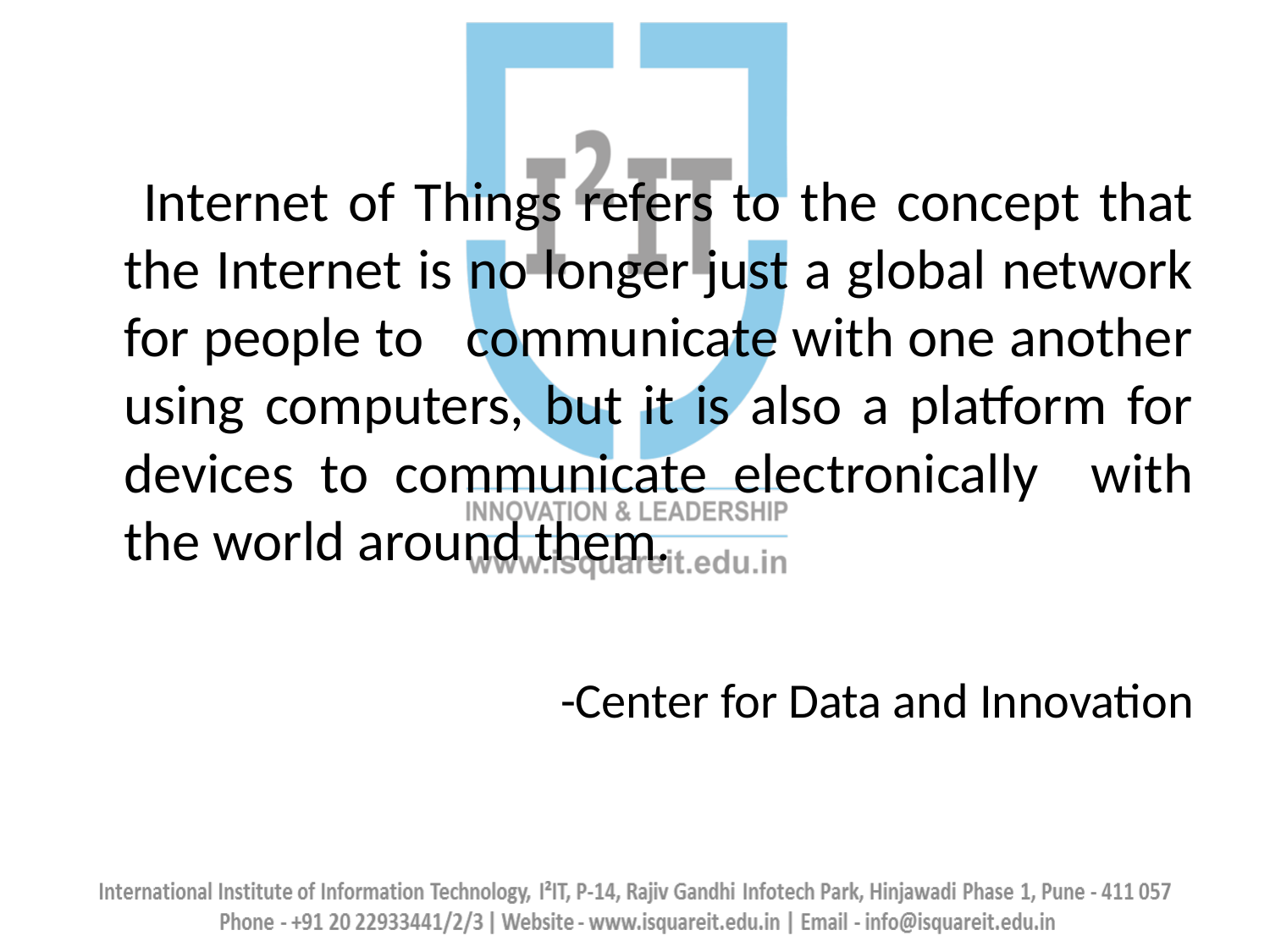

Internet of Things refers to the concept that the Internet is no longer just a global network for people to   communicate with one another using computers, but it is also a platform for devices to communicate electronically  with the world around them.

			-Center for Data and Innovation